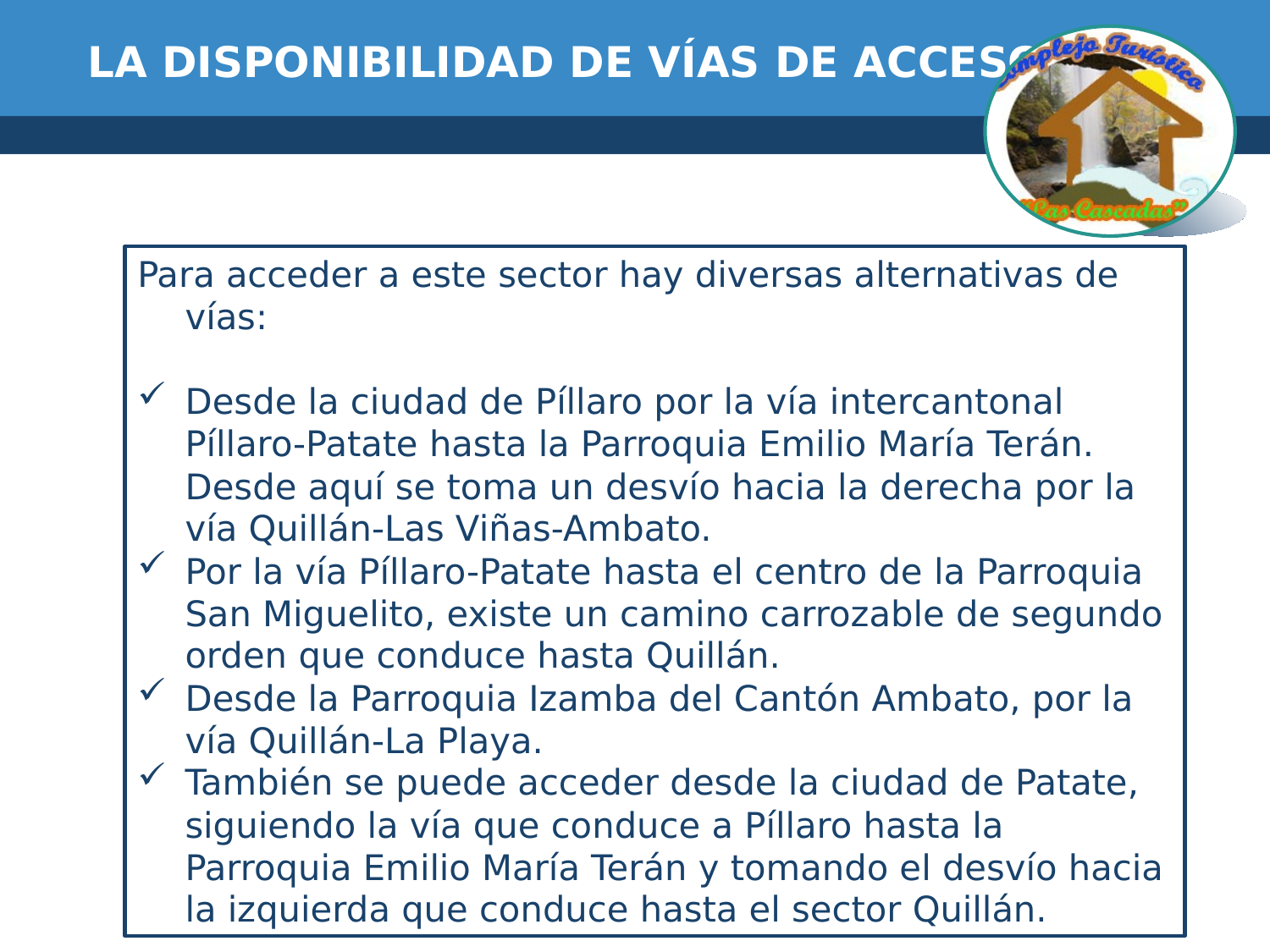

# LA DISPONIBILIDAD DE VÍAS DE ACCESO

Para acceder a este sector hay diversas alternativas de vías:

Desde la ciudad de Píllaro por la vía intercantonal Píllaro-Patate hasta la Parroquia Emilio María Terán. Desde aquí se toma un desvío hacia la derecha por la vía Quillán-Las Viñas-Ambato.
Por la vía Píllaro-Patate hasta el centro de la Parroquia San Miguelito, existe un camino carrozable de segundo orden que conduce hasta Quillán.
Desde la Parroquia Izamba del Cantón Ambato, por la vía Quillán-La Playa.
También se puede acceder desde la ciudad de Patate, siguiendo la vía que conduce a Píllaro hasta la Parroquia Emilio María Terán y tomando el desvío hacia la izquierda que conduce hasta el sector Quillán.